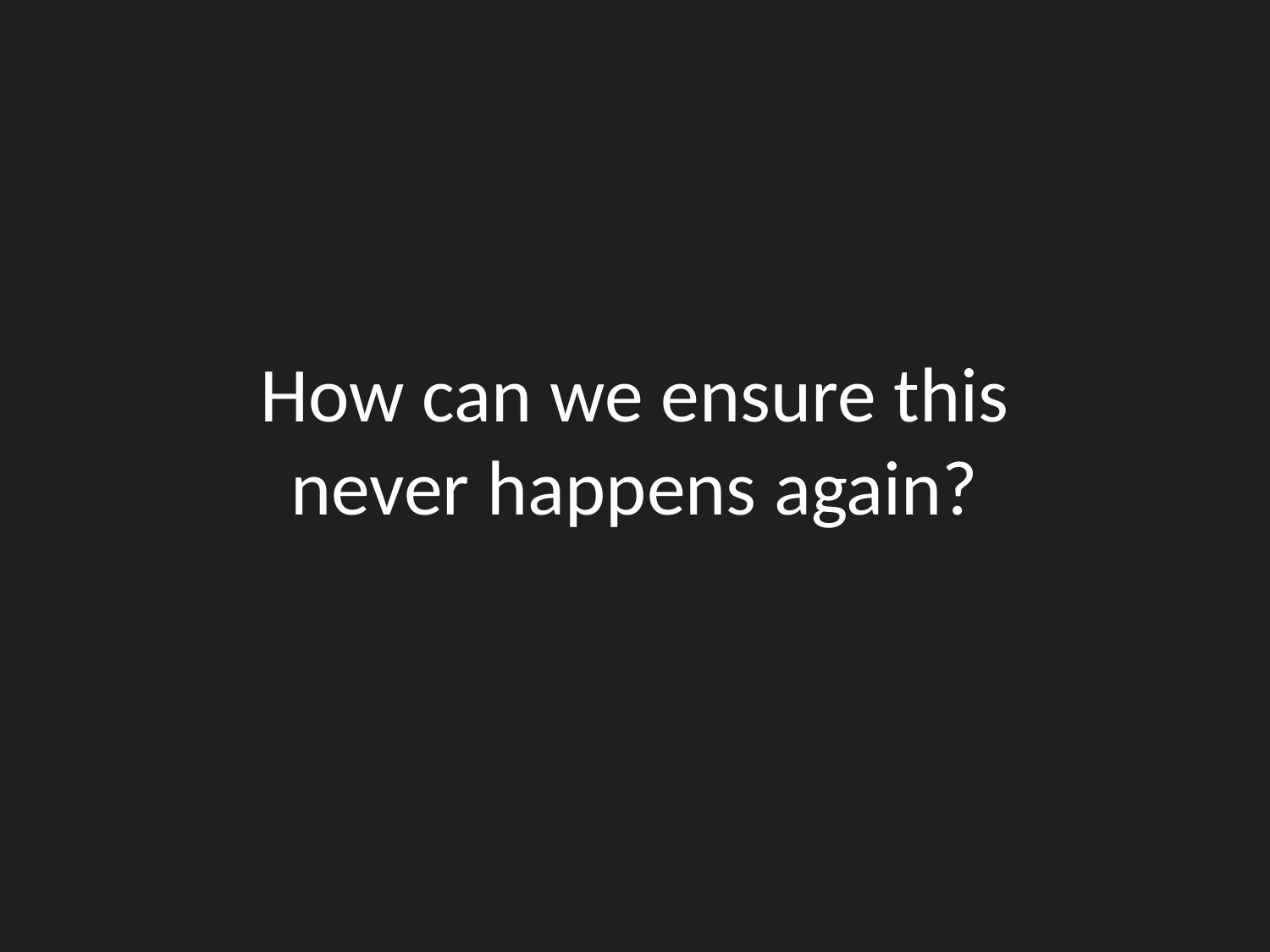

How can we ensure this
never happens again?